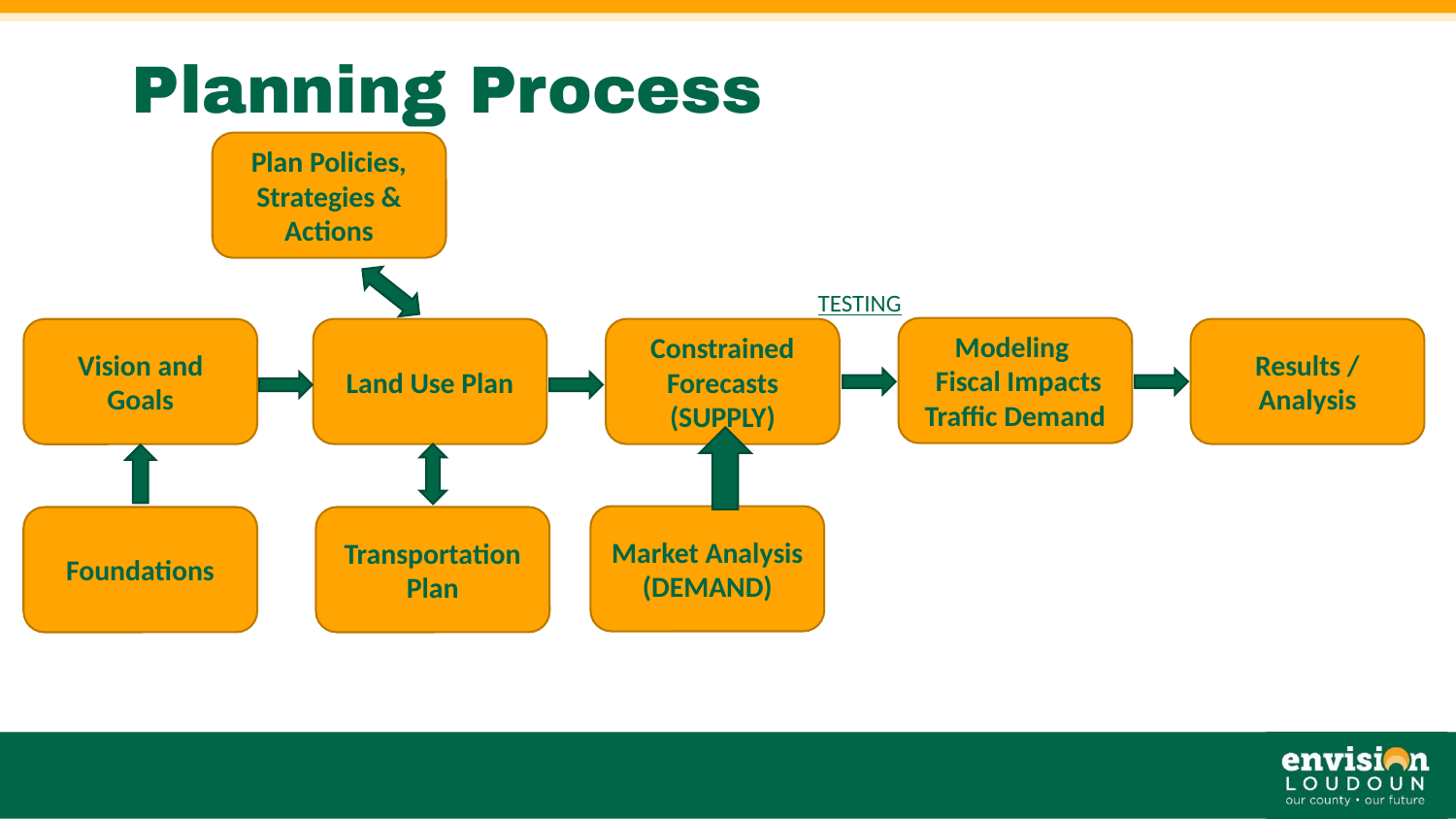

# Planning Process
Plan Policies, Strategies & Actions

TESTING
Modeling
 Fiscal Impacts
Traffic Demand
Land Use Plan
Constrained
Forecasts
(SUPPLY)
Results / Analysis
Vision and Goals

Market Analysis
(DEMAND)
Foundations
Transportation Plan
11